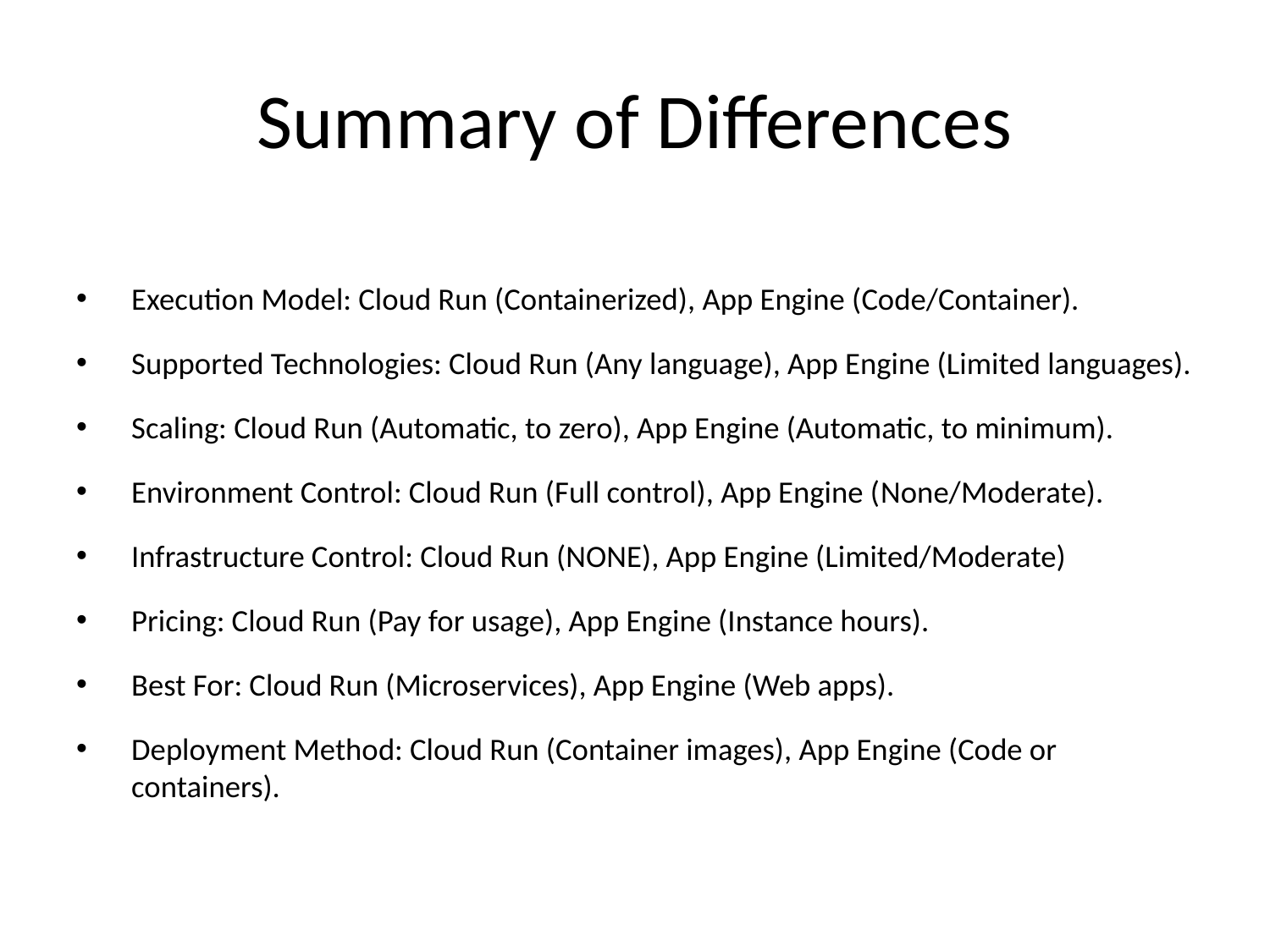

# Summary of Differences

Execution Model: Cloud Run (Containerized), App Engine (Code/Container).
Supported Technologies: Cloud Run (Any language), App Engine (Limited languages).
Scaling: Cloud Run (Automatic, to zero), App Engine (Automatic, to minimum).
Environment Control: Cloud Run (Full control), App Engine (None/Moderate).
Infrastructure Control: Cloud Run (NONE), App Engine (Limited/Moderate)
Pricing: Cloud Run (Pay for usage), App Engine (Instance hours).
Best For: Cloud Run (Microservices), App Engine (Web apps).
Deployment Method: Cloud Run (Container images), App Engine (Code or containers).